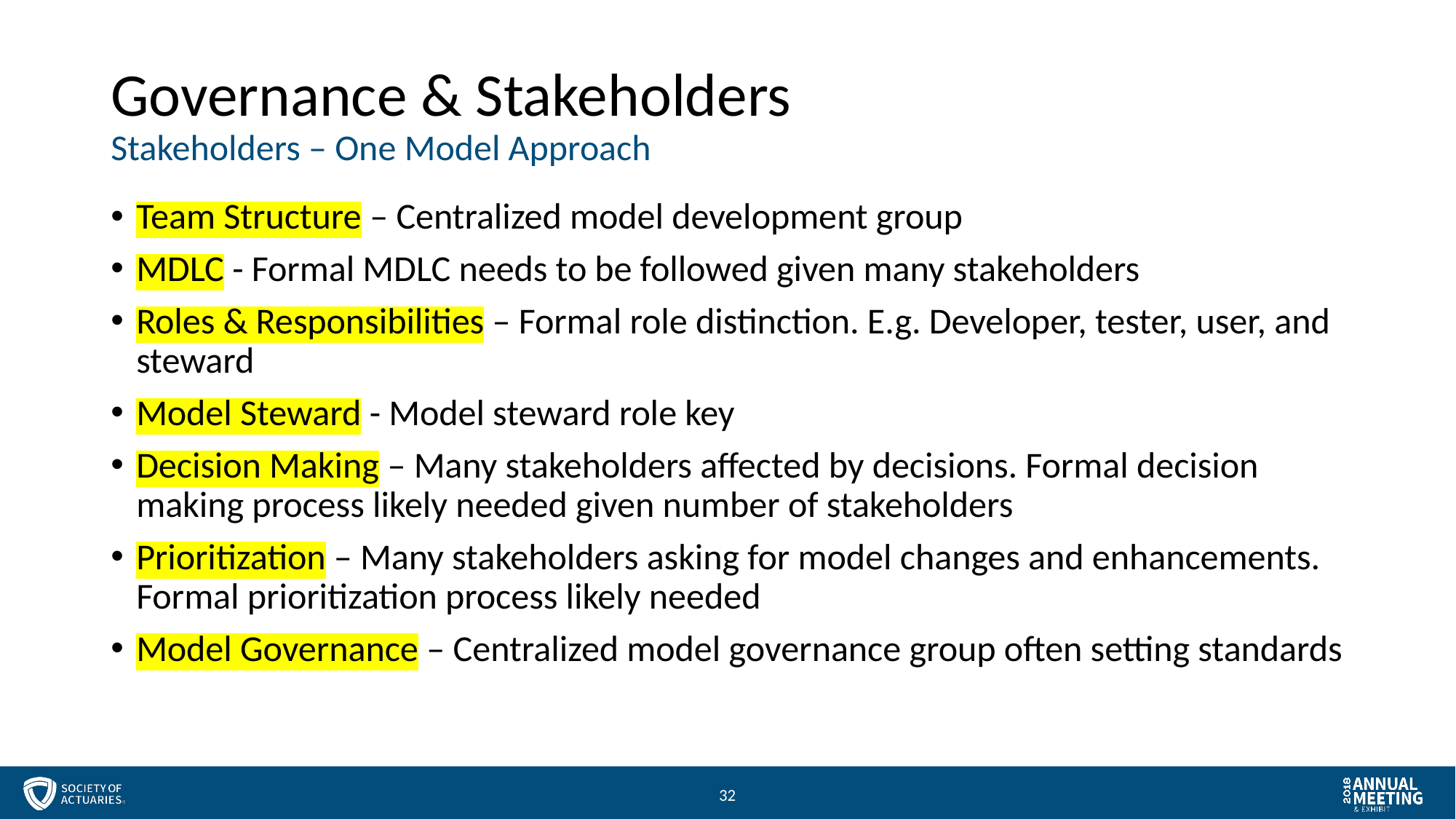

# Governance & Stakeholders Stakeholders – One Model Approach
Team Structure – Centralized model development group
MDLC - Formal MDLC needs to be followed given many stakeholders
Roles & Responsibilities – Formal role distinction. E.g. Developer, tester, user, and steward
Model Steward - Model steward role key
Decision Making – Many stakeholders affected by decisions. Formal decision making process likely needed given number of stakeholders
Prioritization – Many stakeholders asking for model changes and enhancements. Formal prioritization process likely needed
Model Governance – Centralized model governance group often setting standards
32